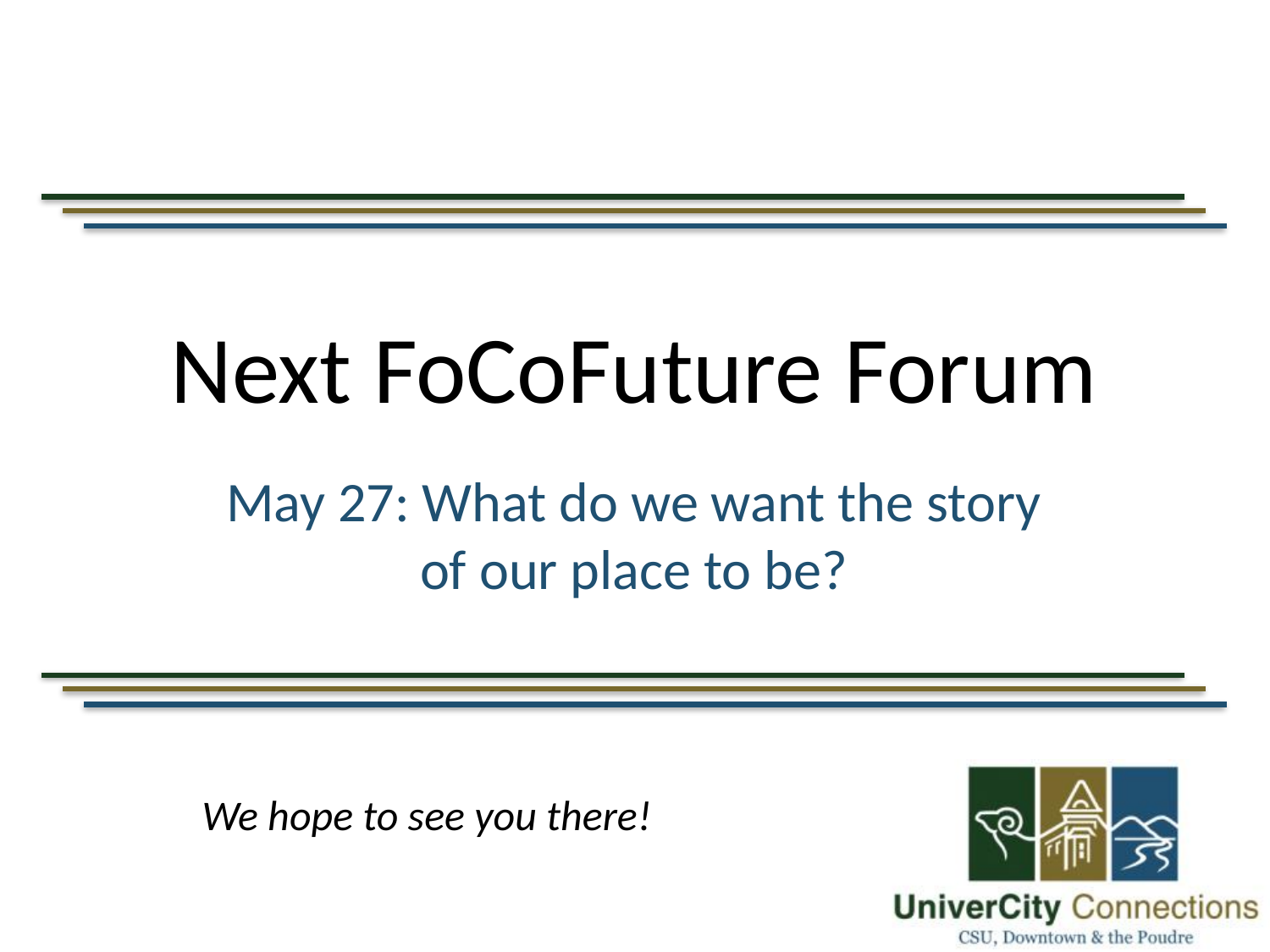

# Next FoCoFuture Forum
May 27: What do we want the story of our place to be?
We hope to see you there!